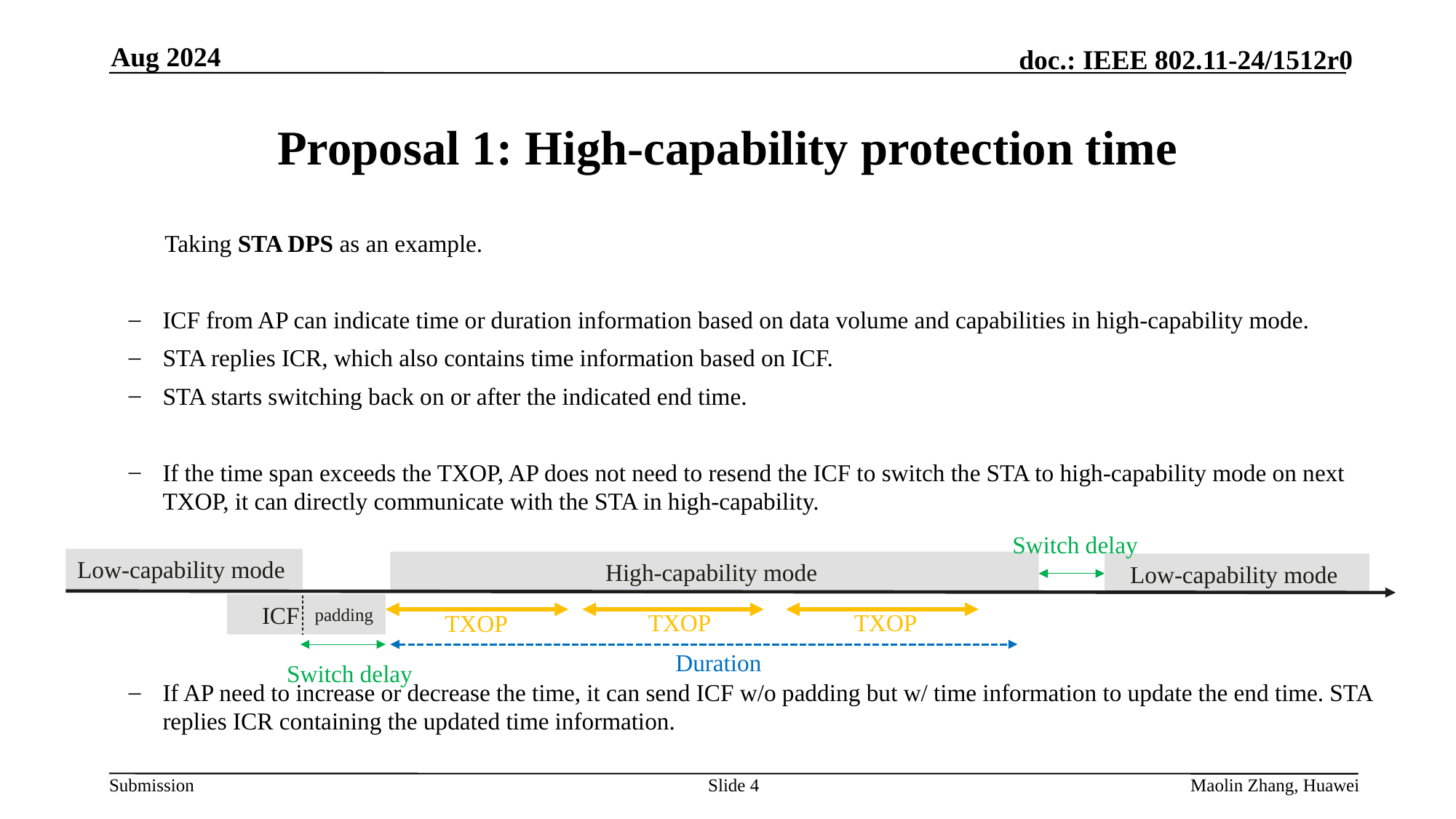

Aug 2024
# Proposal 1: High-capability protection time
      Taking STA DPS as an example.

ICF from AP can indicate time or duration information based on data volume and capabilities in high-capability mode.
STA replies ICR, which also contains time information based on ICF.
STA starts switching back on or after the indicated end time.

If the time span exceeds the TXOP, AP does not need to resend the ICF to switch the STA to high-capability mode on next TXOP, it can directly communicate with the STA in high-capability.

If AP need to increase or decrease the time, it can send ICF w/o padding but w/ time information to update the end time. STA replies ICR containing the updated time information.

Switch delay
Low-capability mode
High-capability mode
Low-capability mode
    ICF
padding
TXOP
TXOP
TXOP
Switch delay
Duration
Slide 4
Maolin Zhang, Huawei